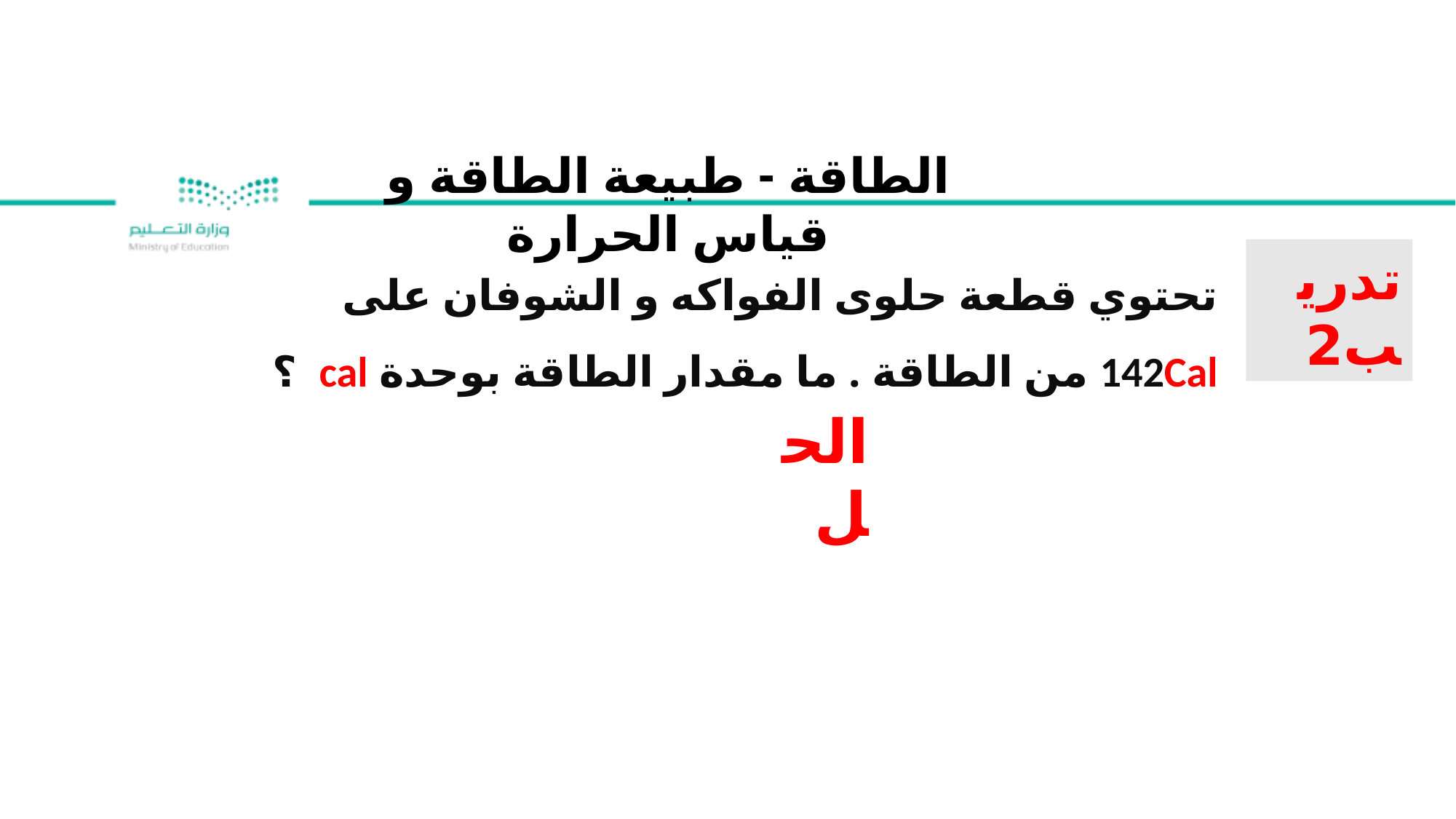

الطاقة - طبيعة الطاقة و قياس الحرارة
تحتوي قطعة حلوى الفواكه و الشوفان على 142Cal من الطاقة . ما مقدار الطاقة بوحدة cal  ؟
تدريب2
الحل